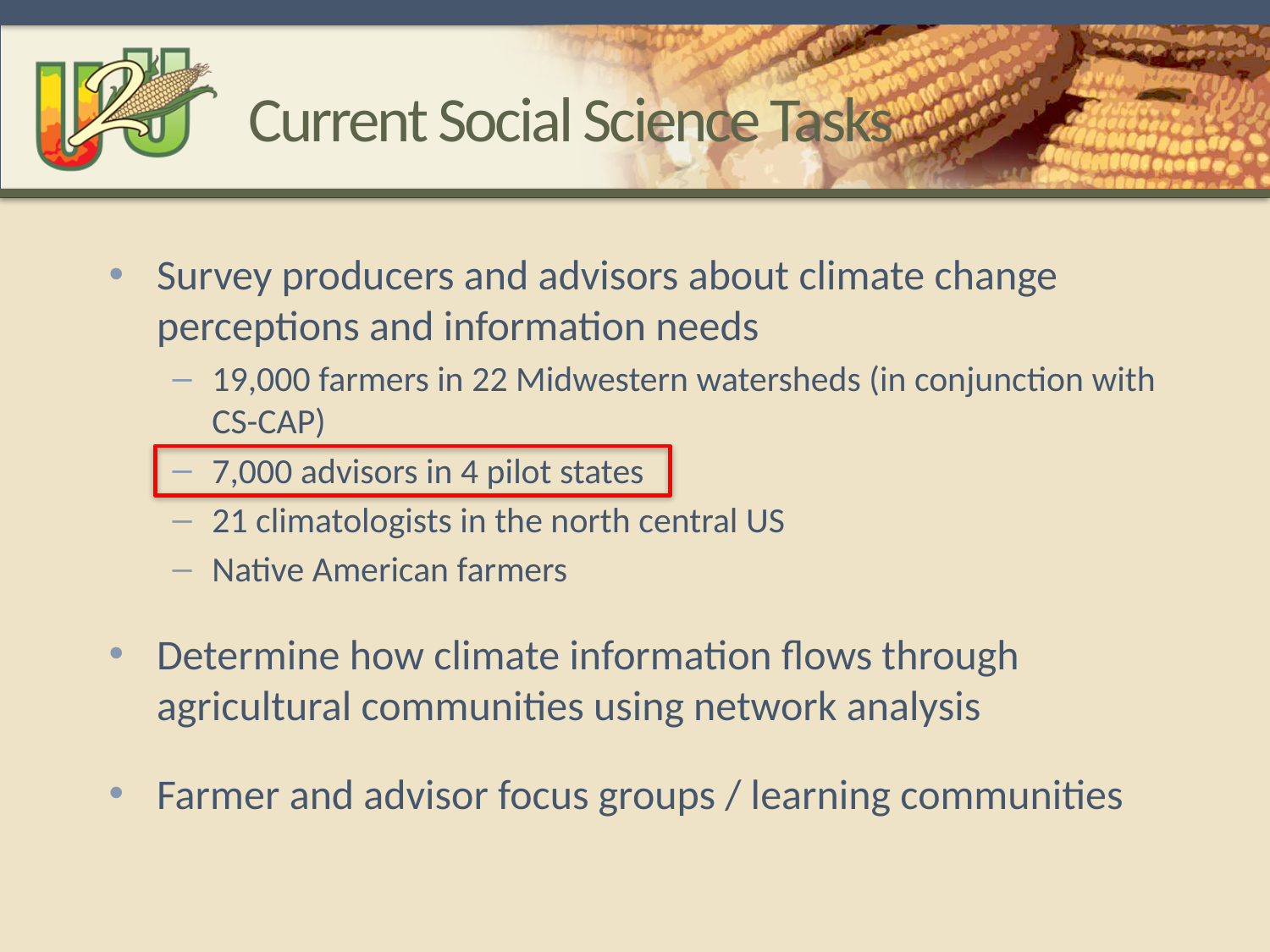

# Current Social Science Tasks
Survey producers and advisors about climate change perceptions and information needs
19,000 farmers in 22 Midwestern watersheds (in conjunction with CS-CAP)
7,000 advisors in 4 pilot states
21 climatologists in the north central US
Native American farmers

Determine how climate information flows through agricultural communities using network analysis

Farmer and advisor focus groups / learning communities